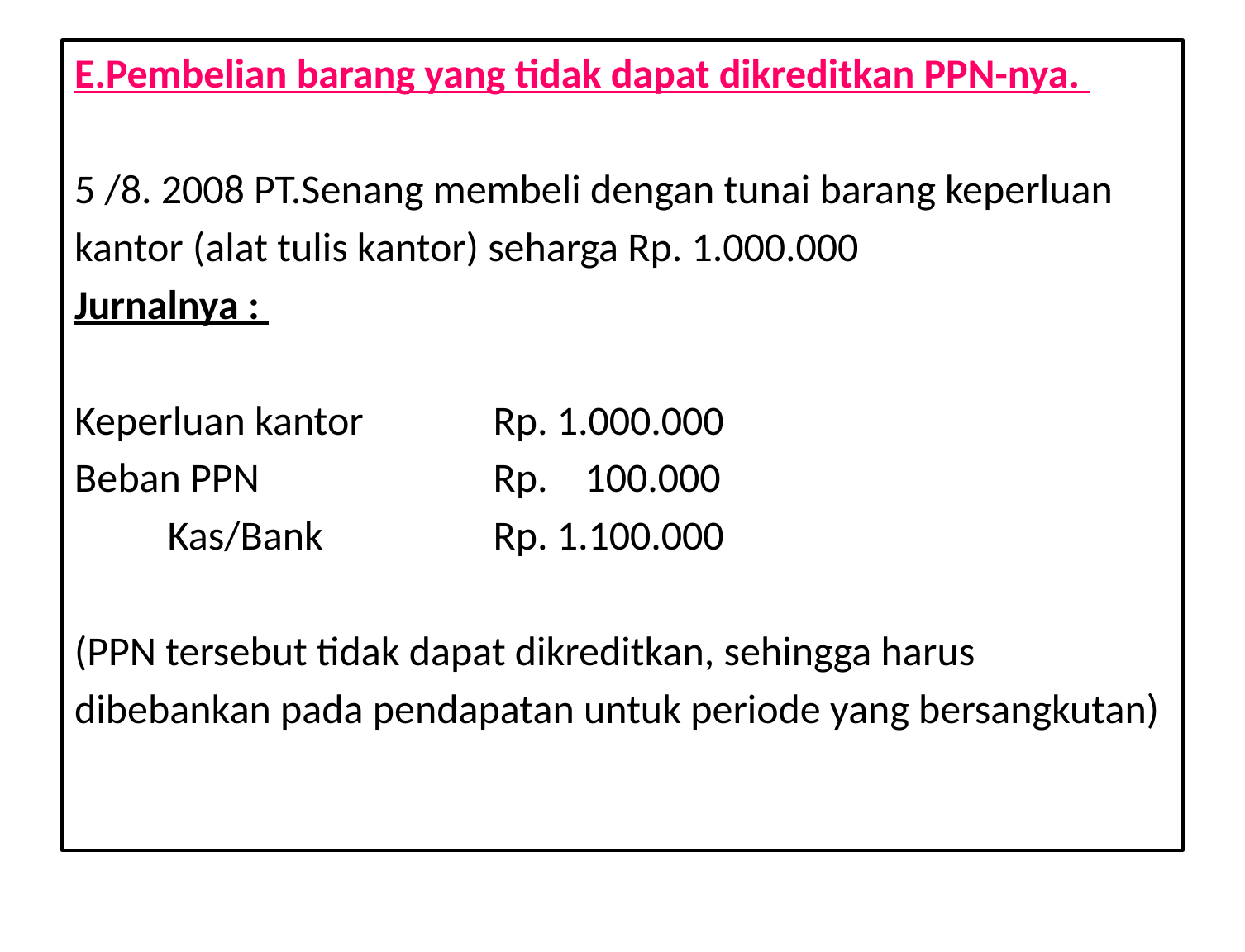

E.Pembelian barang yang tidak dapat dikreditkan PPN-nya.

5 /8. 2008 PT.Senang membeli dengan tunai barang keperluan
kantor (alat tulis kantor) seharga Rp. 1.000.000
Jurnalnya :

Keperluan kantor 	Rp. 1.000.000
Beban PPN 		Rp.    100.000
          Kas/Bank 		Rp. 1.100.000

(PPN tersebut tidak dapat dikreditkan, sehingga harus
dibebankan pada pendapatan untuk periode yang bersangkutan)